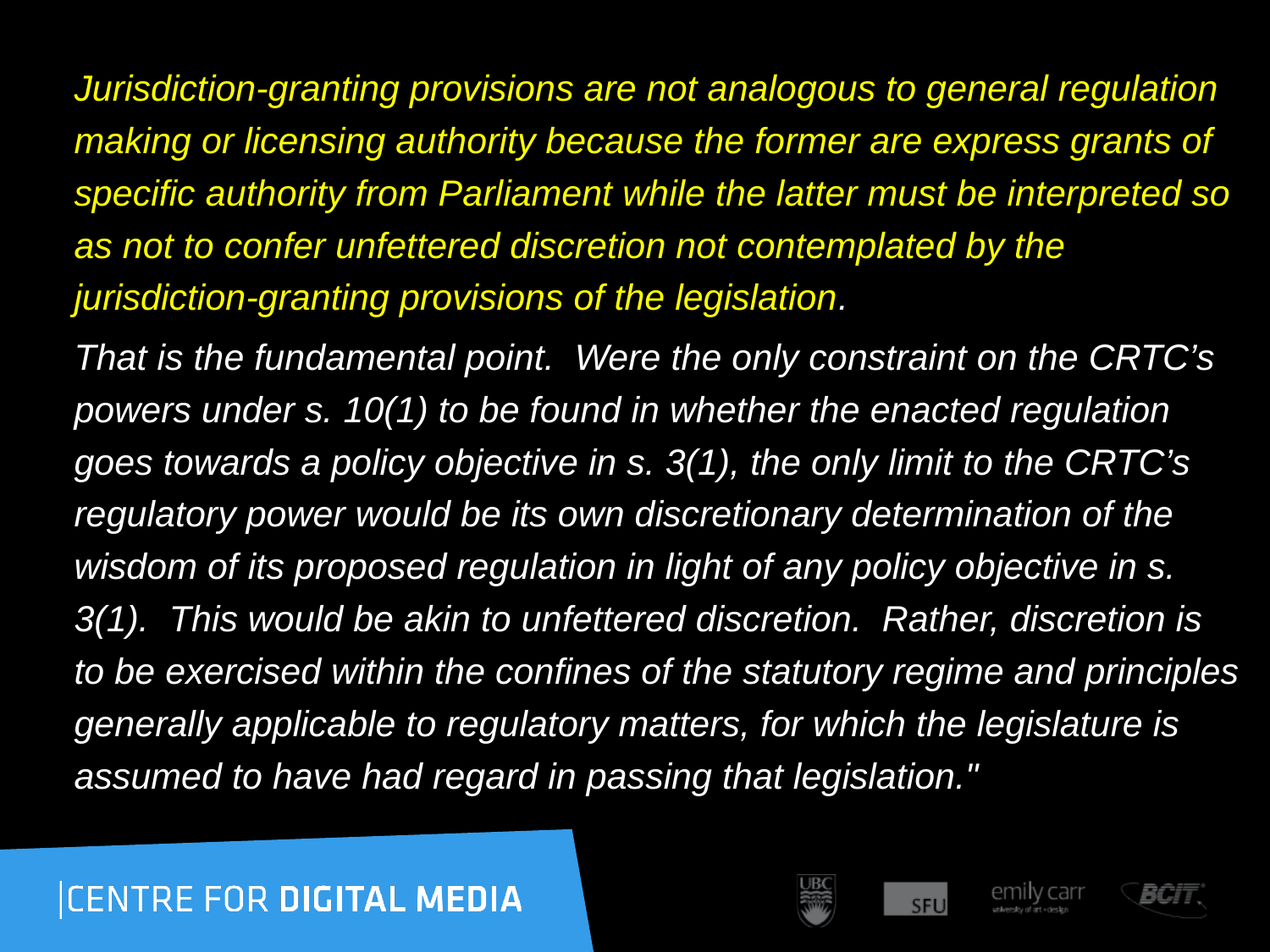

Jurisdiction-granting provisions are not analogous to general regulation making or licensing authority because the former are express grants of specific authority from Parliament while the latter must be interpreted so as not to confer unfettered discretion not contemplated by the jurisdiction-granting provisions of the legislation.
That is the fundamental point.  Were the only constraint on the CRTC’s powers under s. 10(1) to be found in whether the enacted regulation goes towards a policy objective in s. 3(1), the only limit to the CRTC’s regulatory power would be its own discretionary determination of the wisdom of its proposed regulation in light of any policy objective in s. 3(1).  This would be akin to unfettered discretion.  Rather, discretion is to be exercised within the confines of the statutory regime and principles generally applicable to regulatory matters, for which the legislature is assumed to have had regard in passing that legislation."